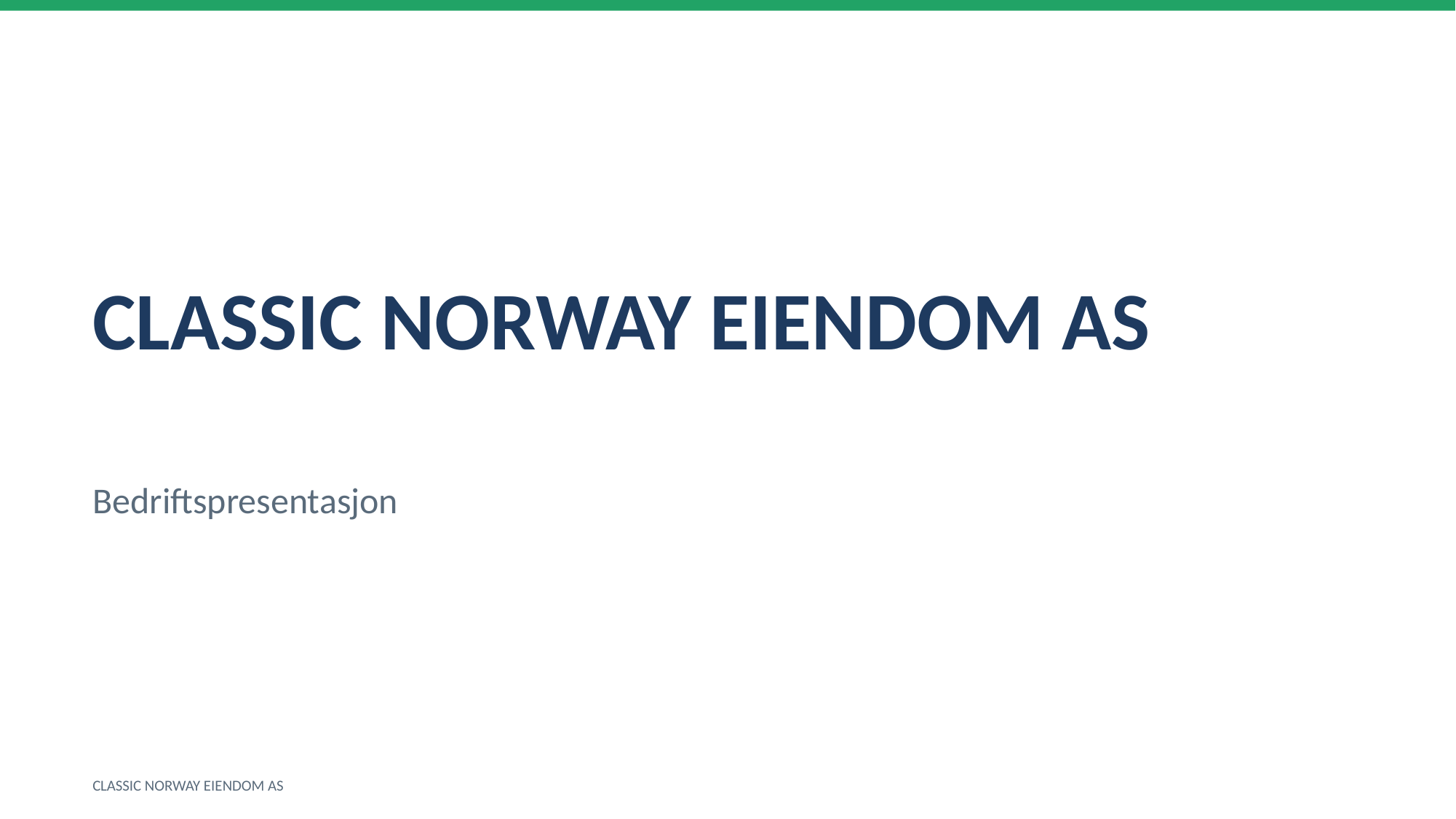

CLASSIC NORWAY EIENDOM AS
Bedriftspresentasjon
CLASSIC NORWAY EIENDOM AS